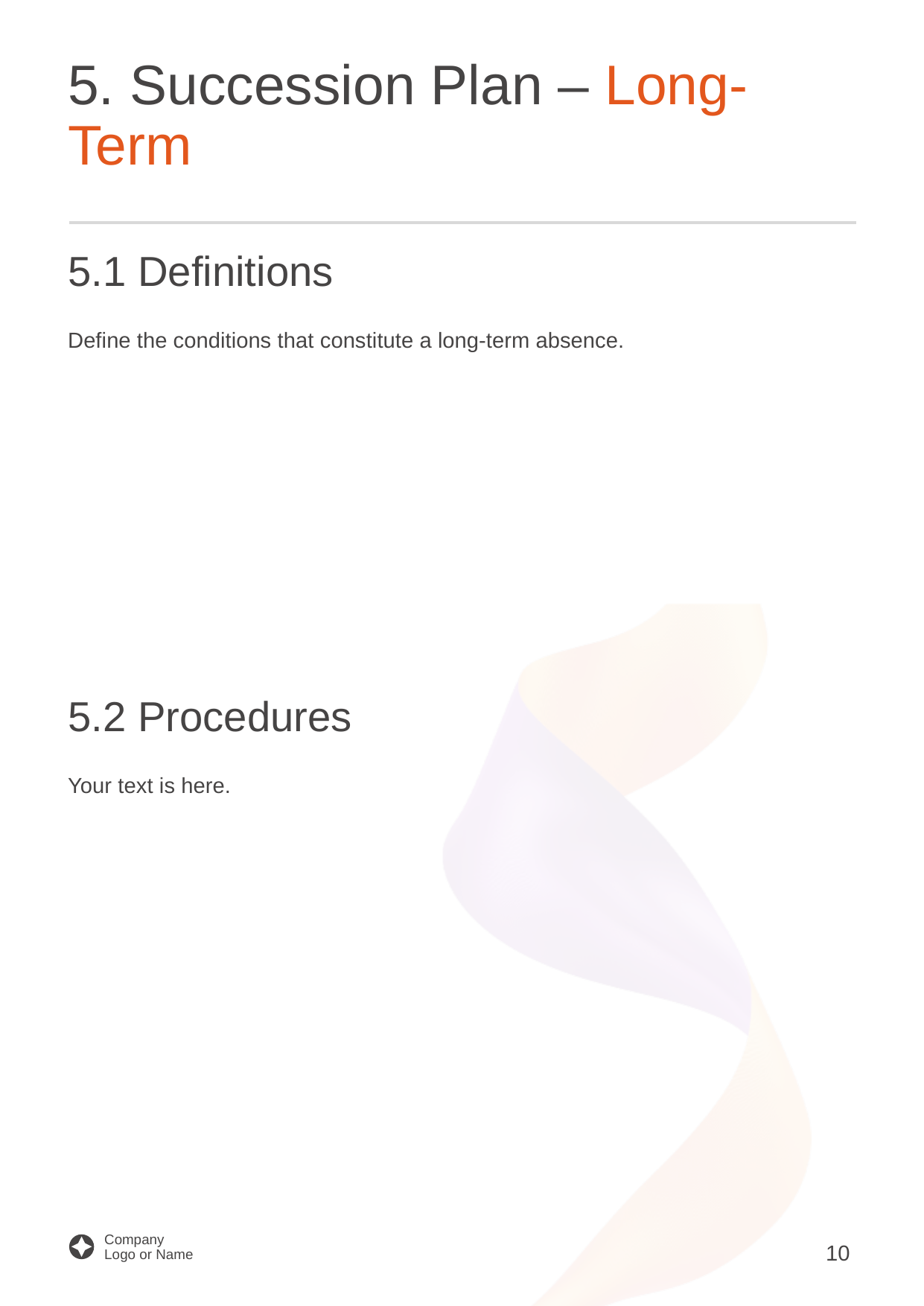

5. Succession Plan – Long-Term
5.1 Definitions
Define the conditions that constitute a long-term absence.
5.2 Procedures
Your text is here.
10
Company
Logo or Name